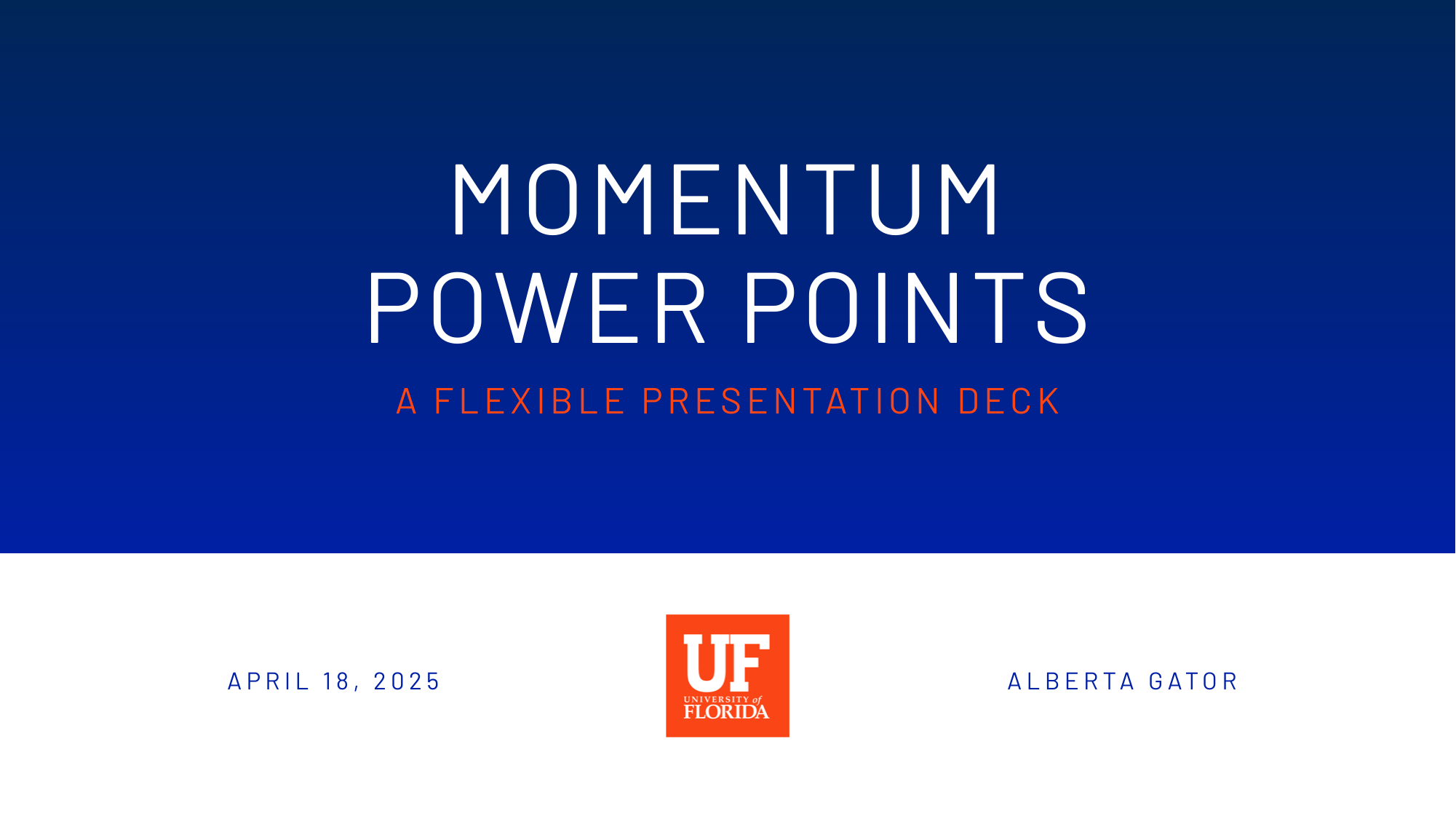

# MOMENTUM POWER POINTS
A FLEXIBLE PRESENTATION DECK
APRIL 18, 2025
ALBERTA GATOR